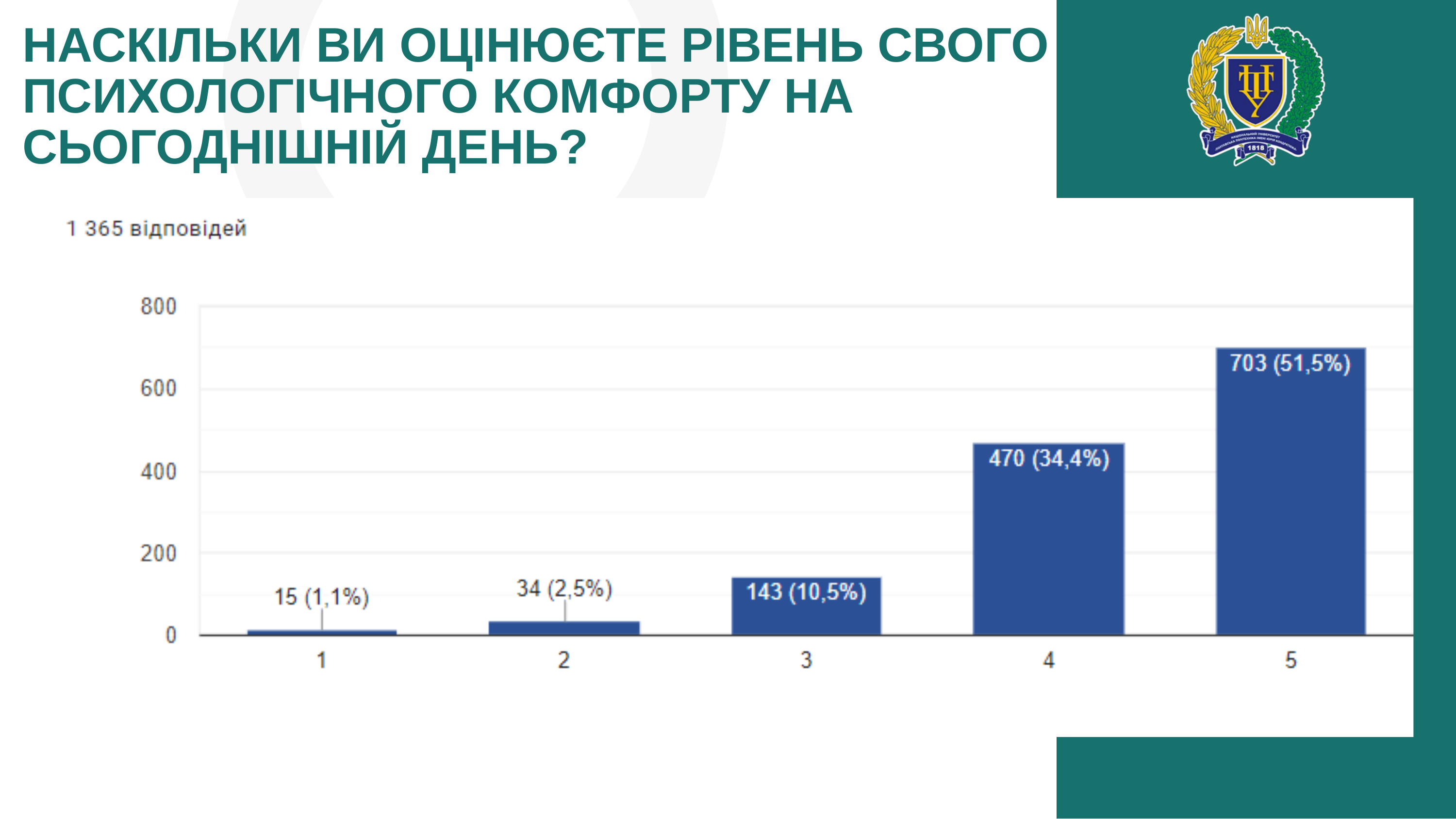

НАСКІЛЬКИ ВИ ОЦІНЮЄТЕ РІВЕНЬ СВОГО ПСИХОЛОГІЧНОГО КОМФОРТУ НА СЬОГОДНІШНІЙ ДЕНЬ?